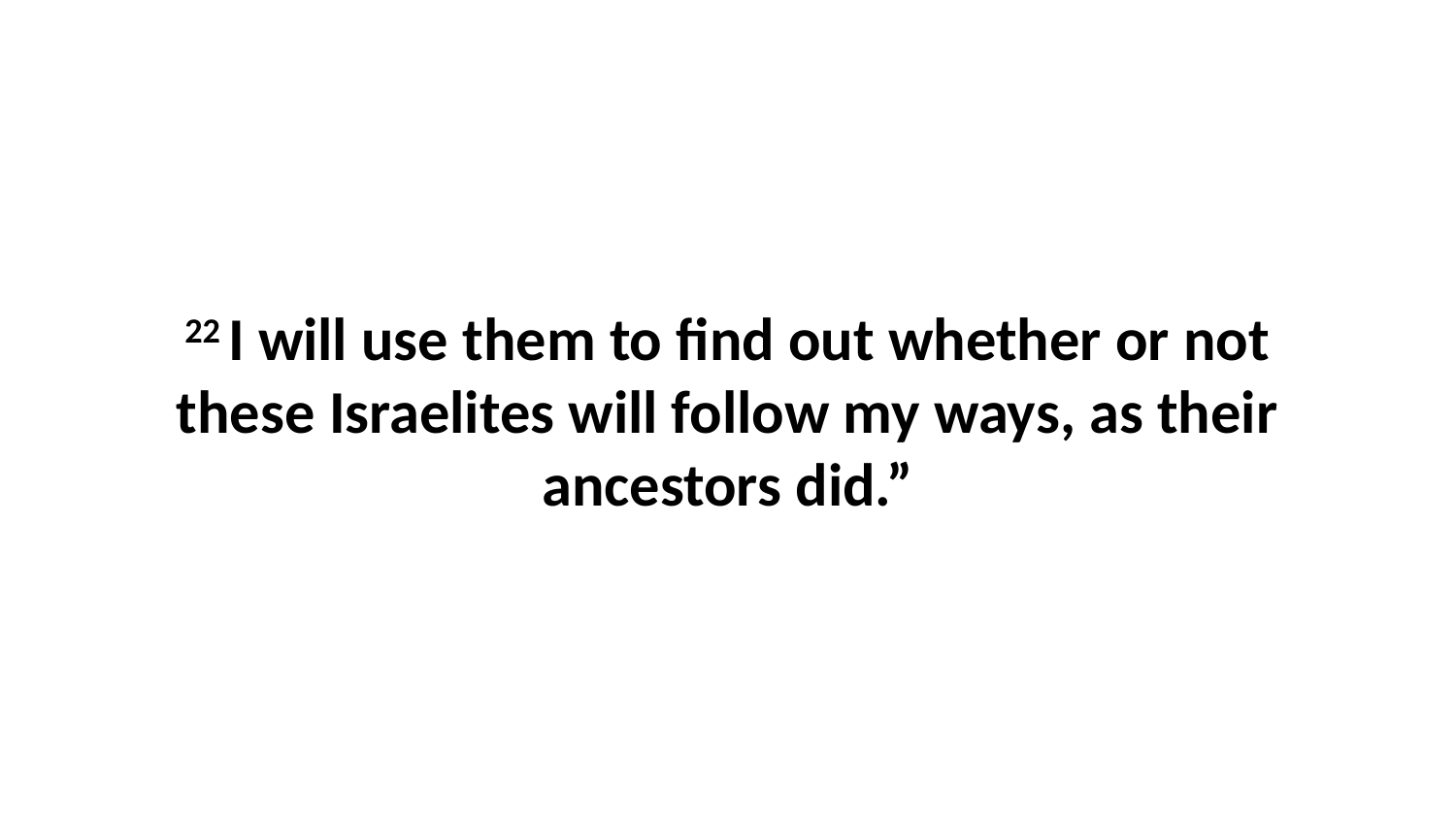

22 I will use them to find out whether or not these Israelites will follow my ways, as their ancestors did.”